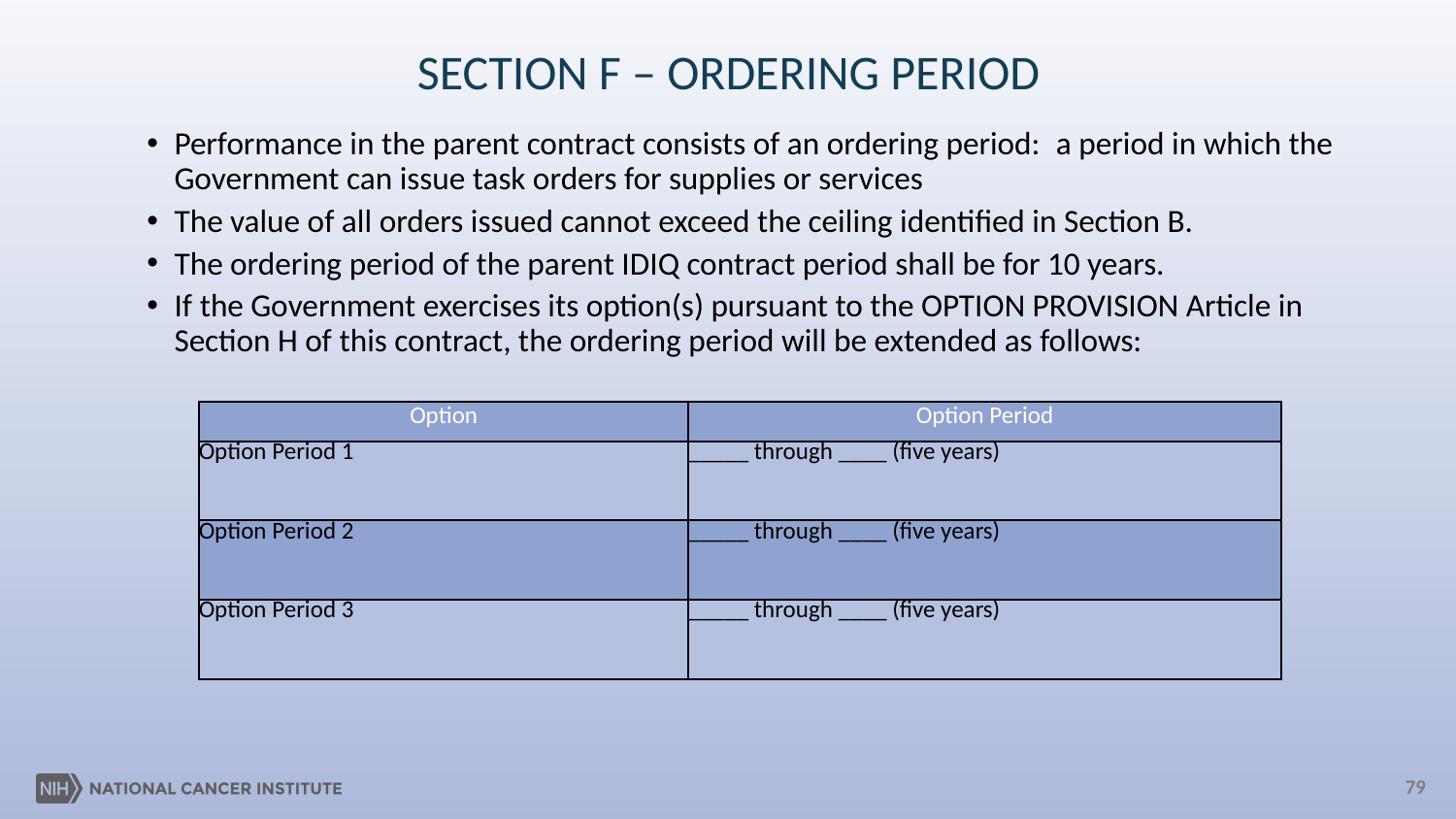

# SECTION F – ORDERING PERIOD
Performance in the parent contract consists of an ordering period:  a period in which the Government can issue task orders for supplies or services
The value of all orders issued cannot exceed the ceiling identified in Section B.
The ordering period of the parent IDIQ contract period shall be for 10 years.
If the Government exercises its option(s) pursuant to the OPTION PROVISION Article in Section H of this contract, the ordering period will be extended as follows:

| Option | Option Period |
| --- | --- |
| Option Period 1 | \_\_\_\_\_ through \_\_\_\_ (five years) |
| Option Period 2 | \_\_\_\_\_ through \_\_\_\_ (five years) |
| Option Period 3 | \_\_\_\_\_ through \_\_\_\_ (five years) |